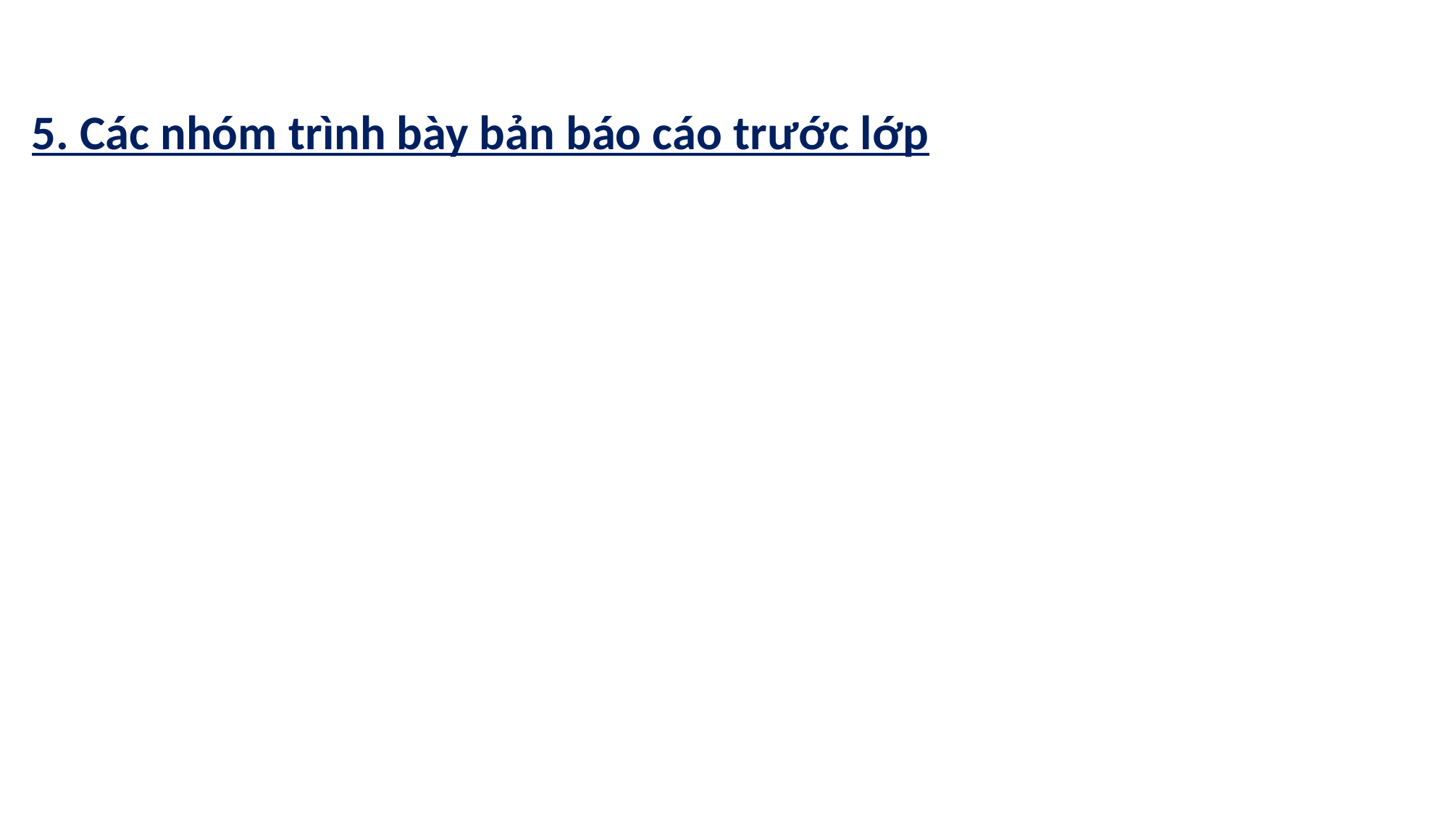

5. Các nhóm trình bày bản báo cáo trước lớp